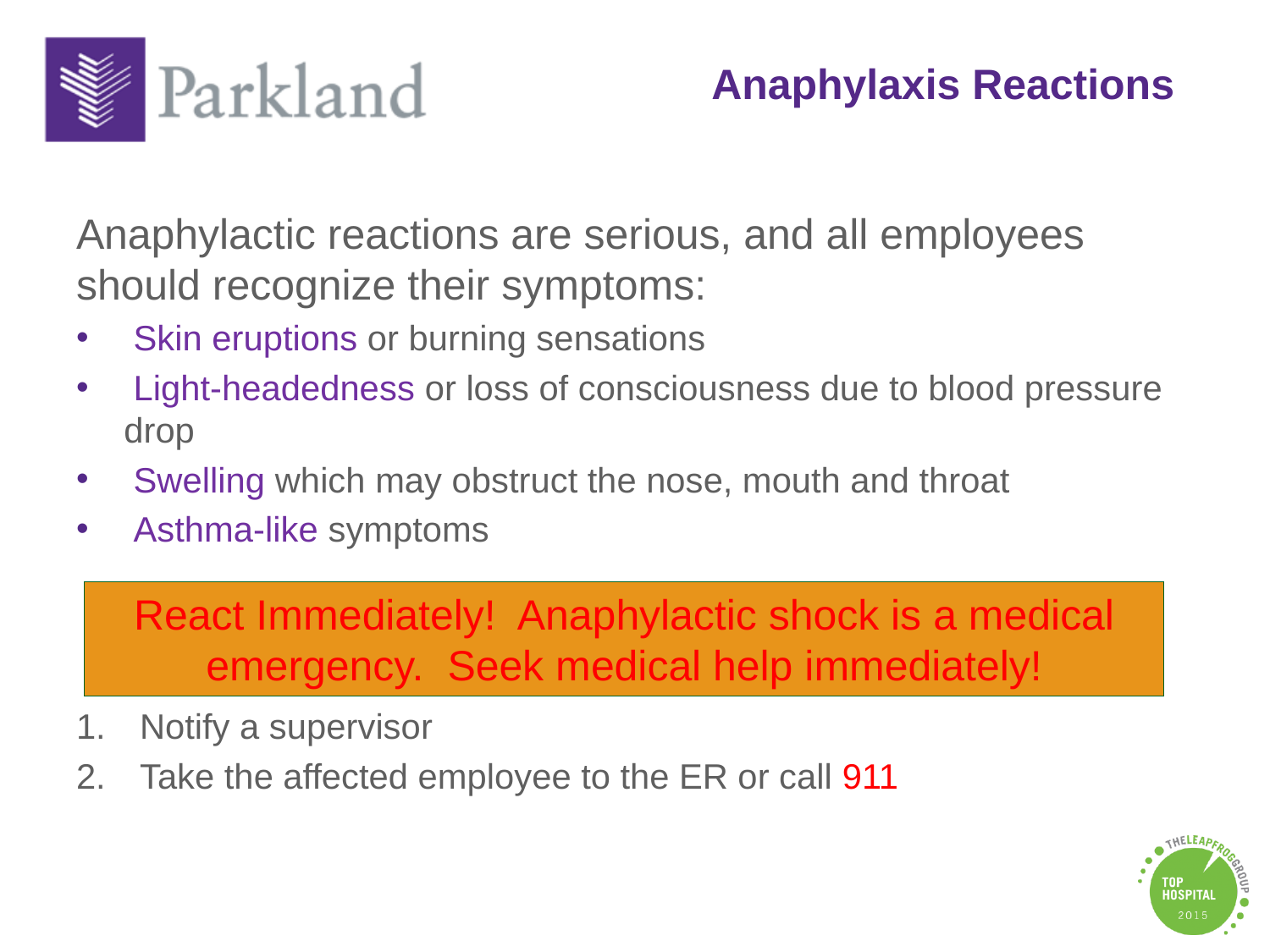

# Anaphylaxis Reactions
Anaphylactic reactions are serious, and all employees should recognize their symptoms:
 Skin eruptions or burning sensations
 Light-headedness or loss of consciousness due to blood pressure drop
 Swelling which may obstruct the nose, mouth and throat
 Asthma-like symptoms

Notify a supervisor
Take the affected employee to the ER or call 911

React Immediately!  Anaphylactic shock is a medical emergency.  Seek medical help immediately!